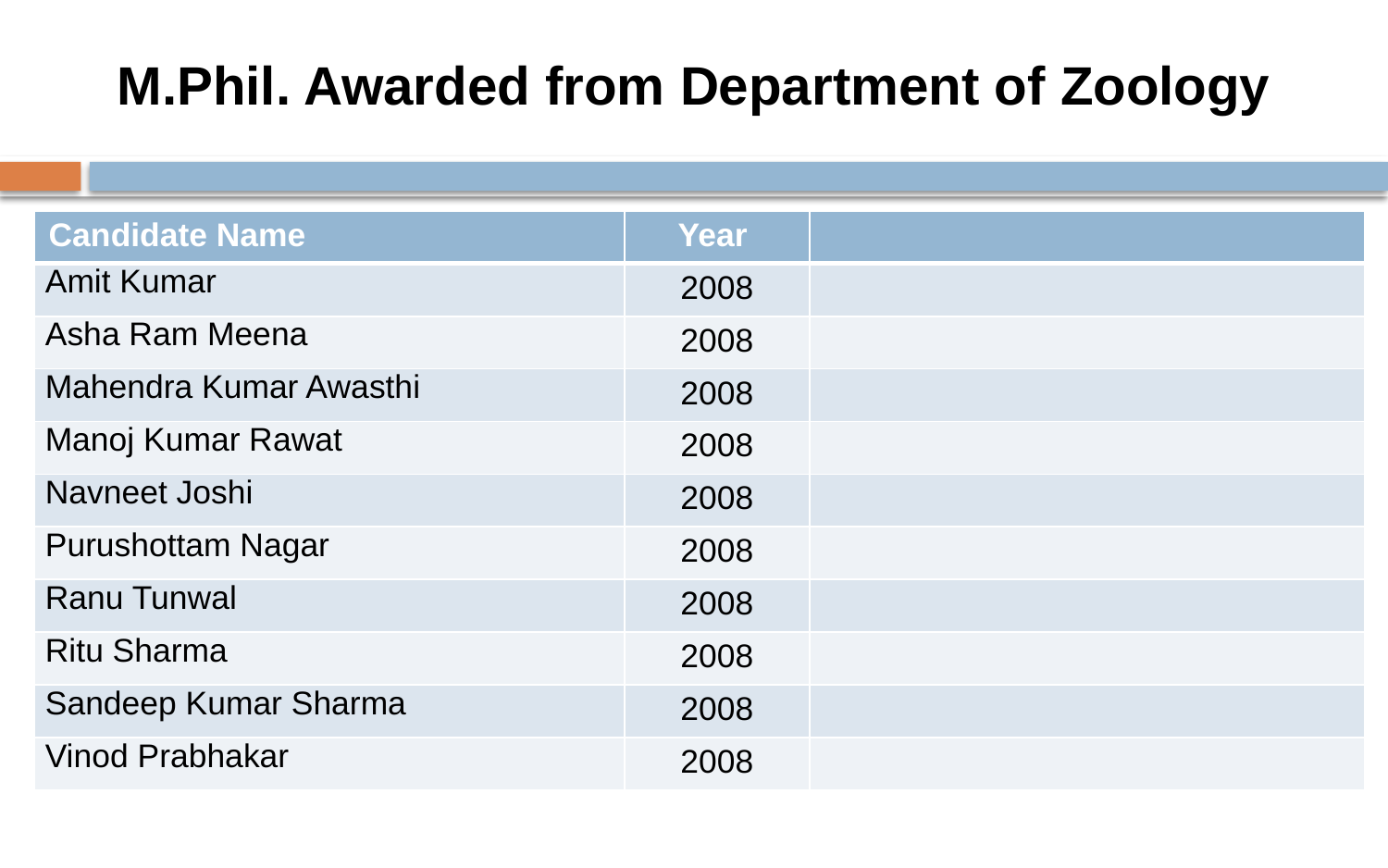

# M.Phil. Awarded from Department of Zoology
| Candidate Name | Year |  |
| --- | --- | --- |
| Amit Kumar | 2008 |  |
| Asha Ram Meena | 2008 |  |
| Mahendra Kumar Awasthi | 2008 |  |
| Manoj Kumar Rawat | 2008 |  |
| Navneet Joshi | 2008 |  |
| Purushottam Nagar | 2008 |  |
| Ranu Tunwal | 2008 |  |
| Ritu Sharma | 2008 |  |
| Sandeep Kumar Sharma | 2008 |  |
| Vinod Prabhakar | 2008 |  |